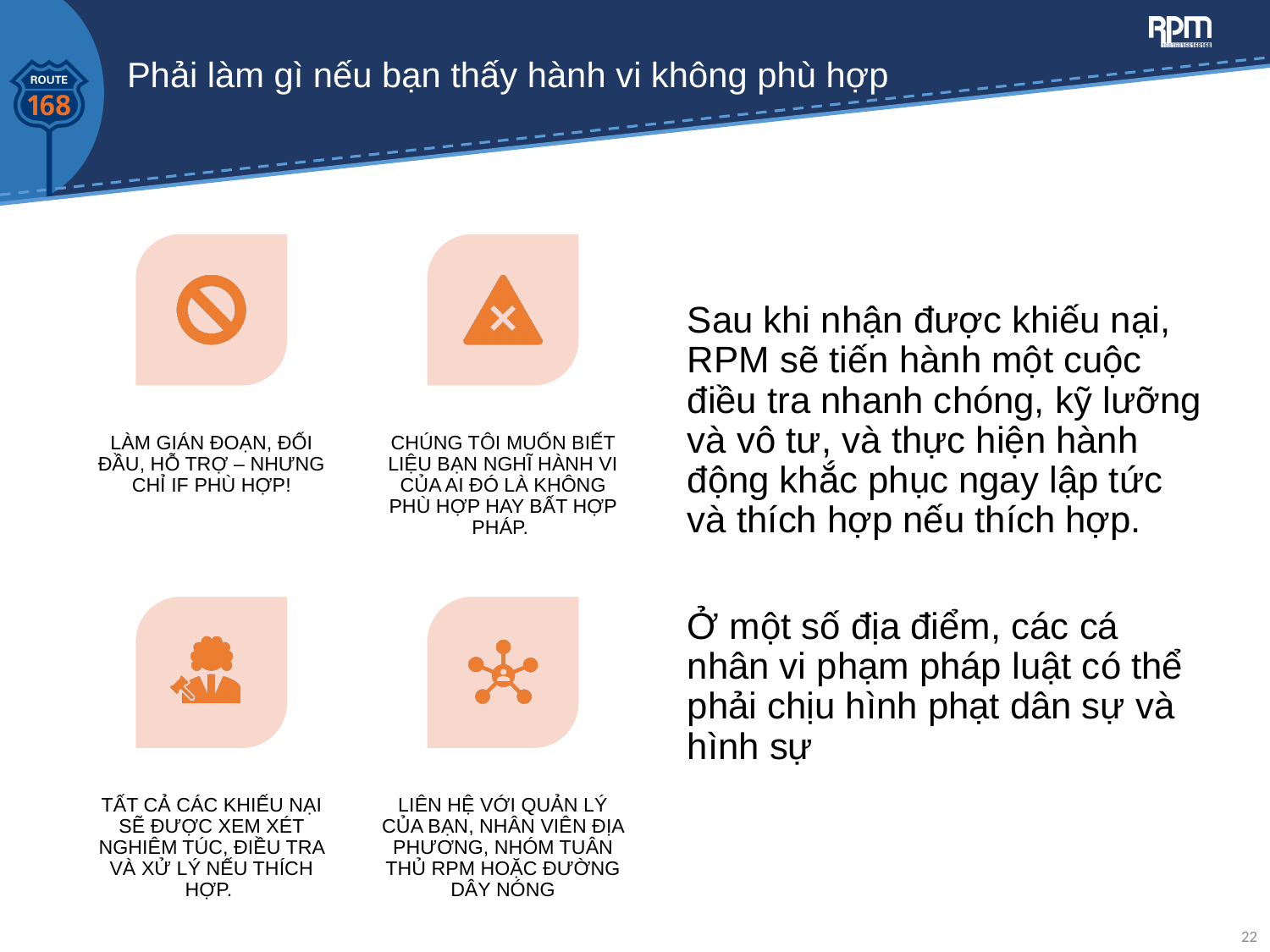

# Phải làm gì nếu bạn thấy hành vi không phù hợp
Sau khi nhận được khiếu nại, RPM sẽ tiến hành một cuộc điều tra nhanh chóng, kỹ lưỡng và vô tư, và thực hiện hành động khắc phục ngay lập tức và thích hợp nếu thích hợp.

Ở một số địa điểm, các cá nhân vi phạm pháp luật có thể phải chịu hình phạt dân sự và hình sự
Làm gián đoạn, đối đầu, hỗ trợ – nhưng chỉ iF phù hợp!
Chúng tôi muốn biết liệu bạn nghĩ hành vi của ai đó là không phù hợp hay bất hợp pháp.
Tất cả các khiếu nại sẽ được xem xét nghiêm túc, điều tra và xử lý nếu thích hợp.
Liên hệ với quản lý của bạn, nhân viên địa phương, nhóm tuân thủ rpm hoặc đường dây nóng
22